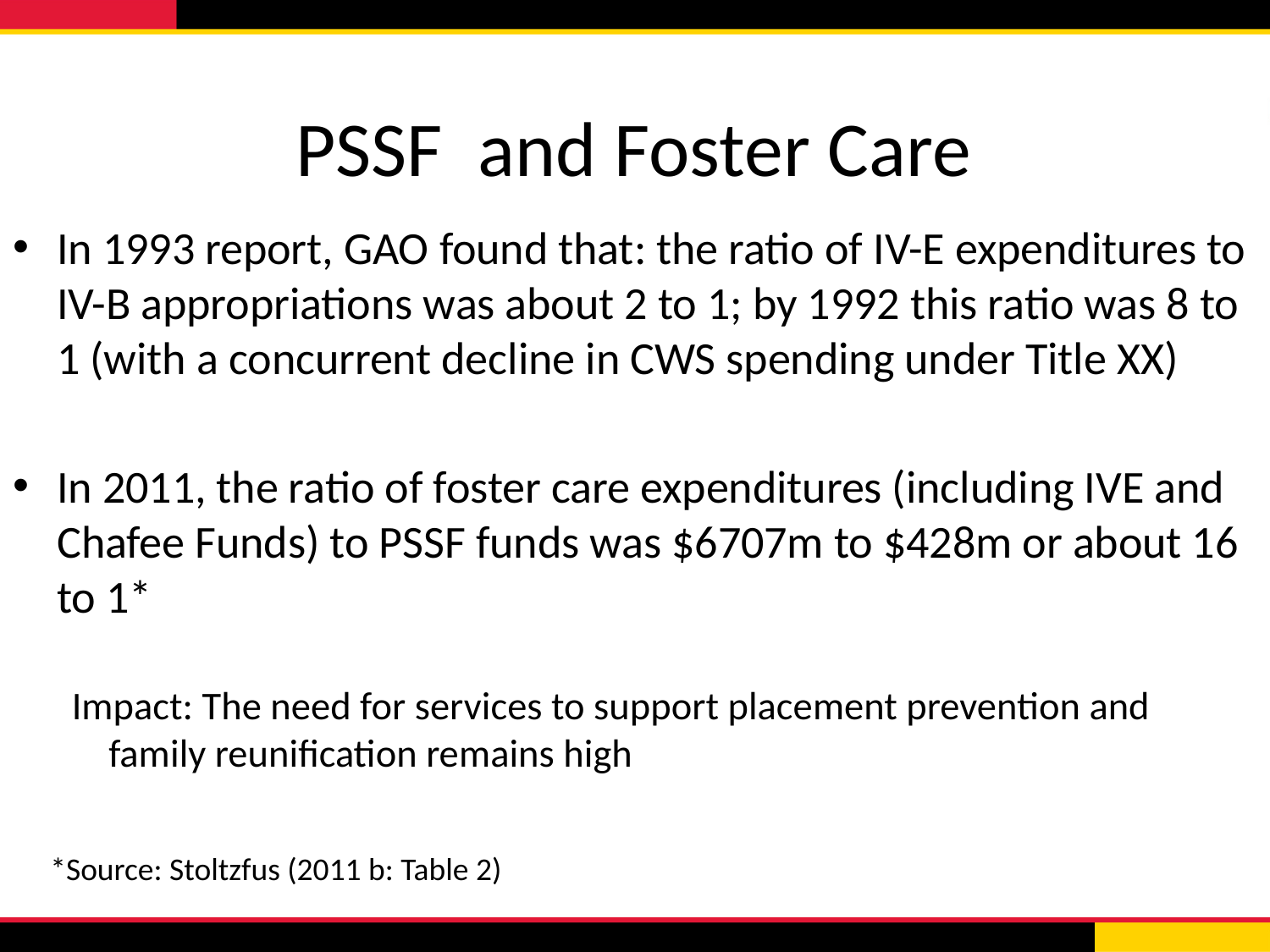

# PSSF  and Foster Care
In 1993 report, GAO found that: the ratio of IV-E expenditures to IV-B appropriations was about 2 to 1; by 1992 this ratio was 8 to 1 (with a concurrent decline in CWS spending under Title XX)

In 2011, the ratio of foster care expenditures (including IVE and Chafee Funds) to PSSF funds was $6707m to $428m or about 16 to 1*

Impact: The need for services to support placement prevention and  family reunification remains high

*Source: Stoltzfus (2011 b: Table 2)